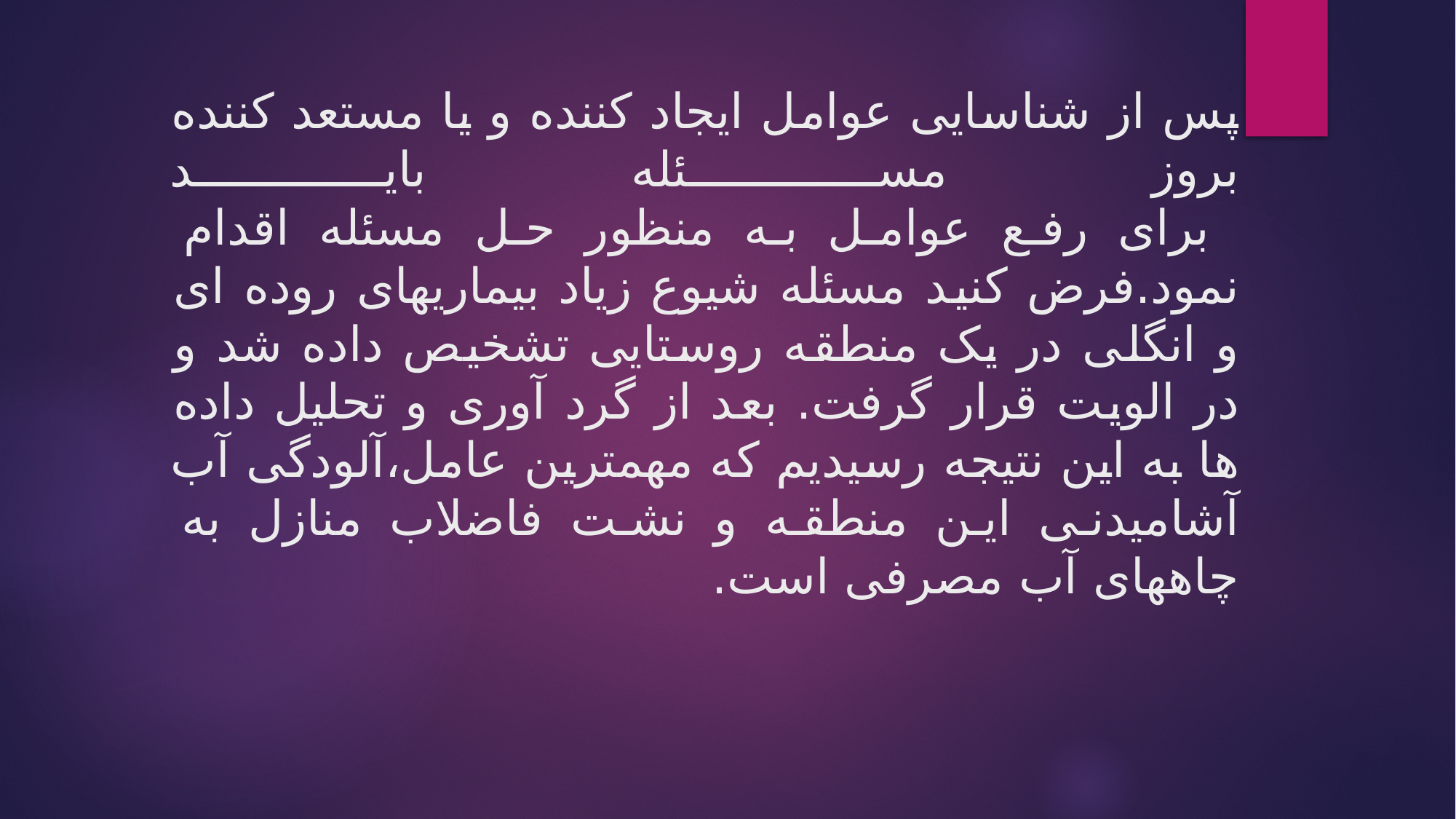

# پس از شناسایی عوامل ایجاد کننده و یا مستعد کننده بروز مسئله باید برای رفع عوامل به منظور حل مسئله اقدام نمود.فرض کنید مسئله شیوع زیاد بیماریهای روده ای و انگلی در یک منطقه روستایی تشخیص داده شد و در الویت قرار گرفت. بعد از گرد آوری و تحلیل داده ها به این نتیجه رسیدیم که مهمترین عامل،آلودگی آب آشامیدنی این منطقه و نشت فاضلاب منازل به چاههای آب مصرفی است.